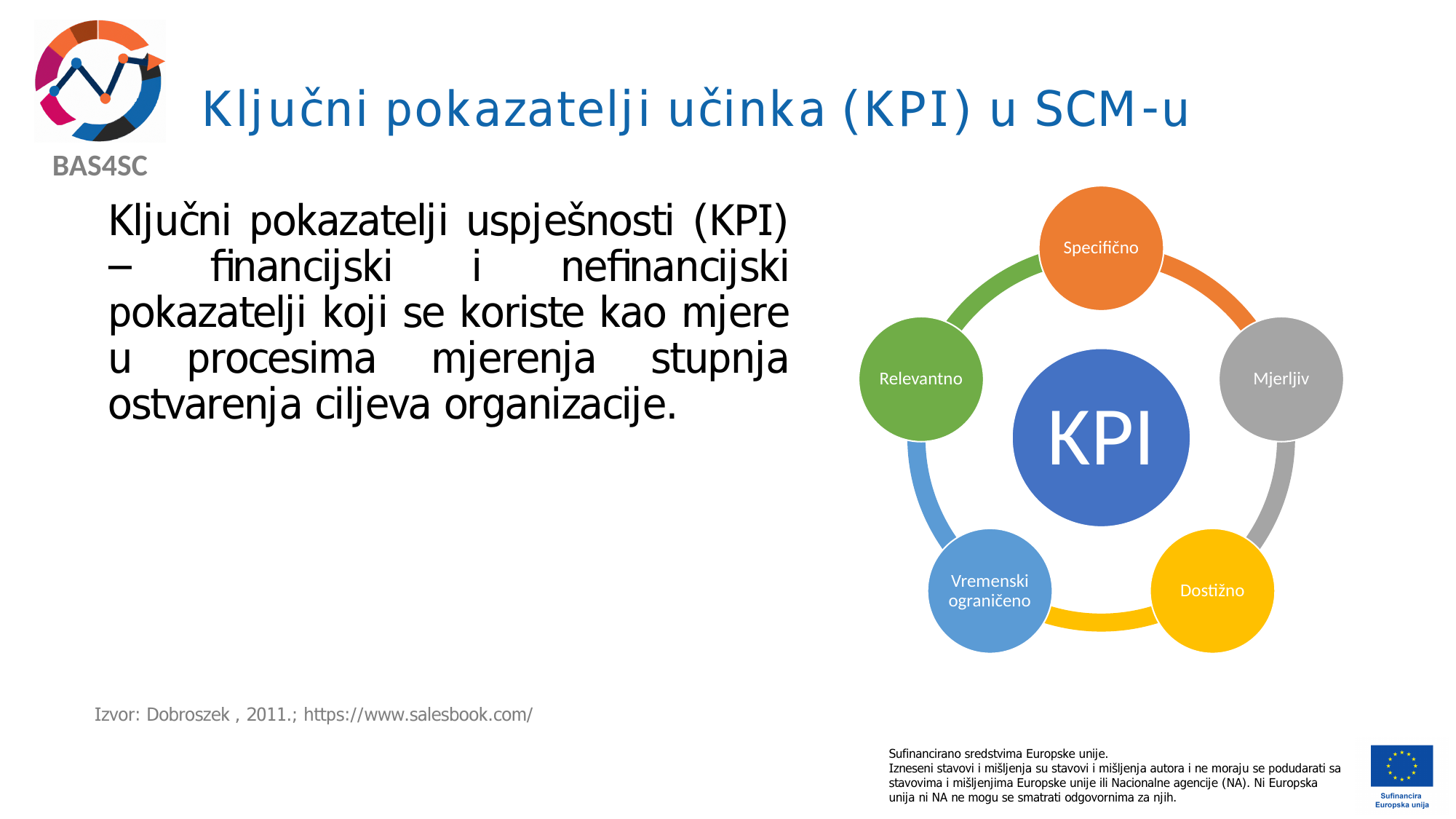

# Ključni pokazatelji učinka (KPI) u SCM-u
KPI
Specifično
Mjerljiv
Dostižno
Vremenski ograničeno
Relevantno
Ključni pokazatelji uspješnosti (KPI) – financijski i nefinancijski pokazatelji koji se koriste kao mjere u procesima mjerenja stupnja ostvarenja ciljeva organizacije.
Izvor: Dobroszek , 2011.; https://www.salesbook.com/